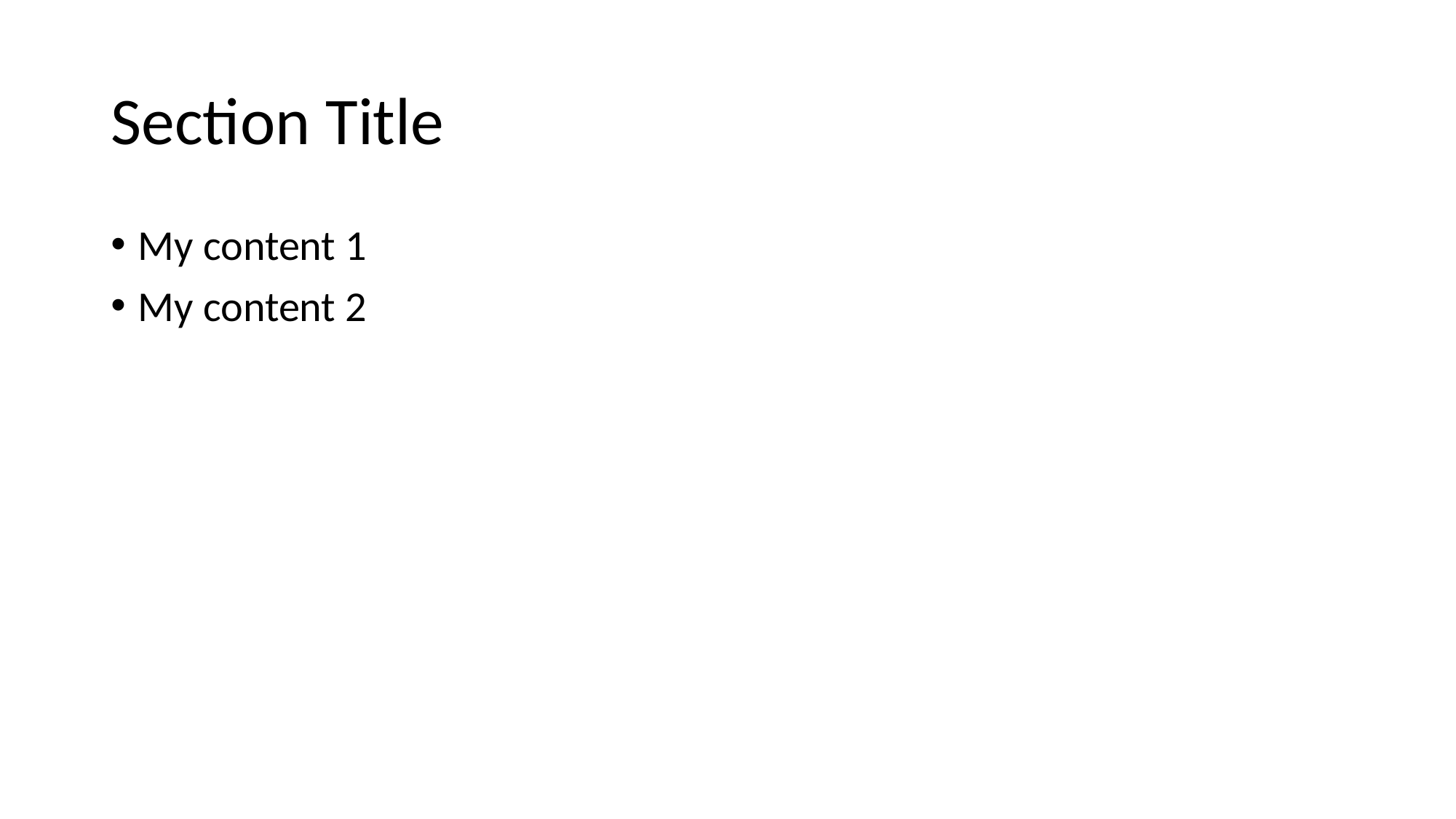

# Section Title
My content 1
My content 2